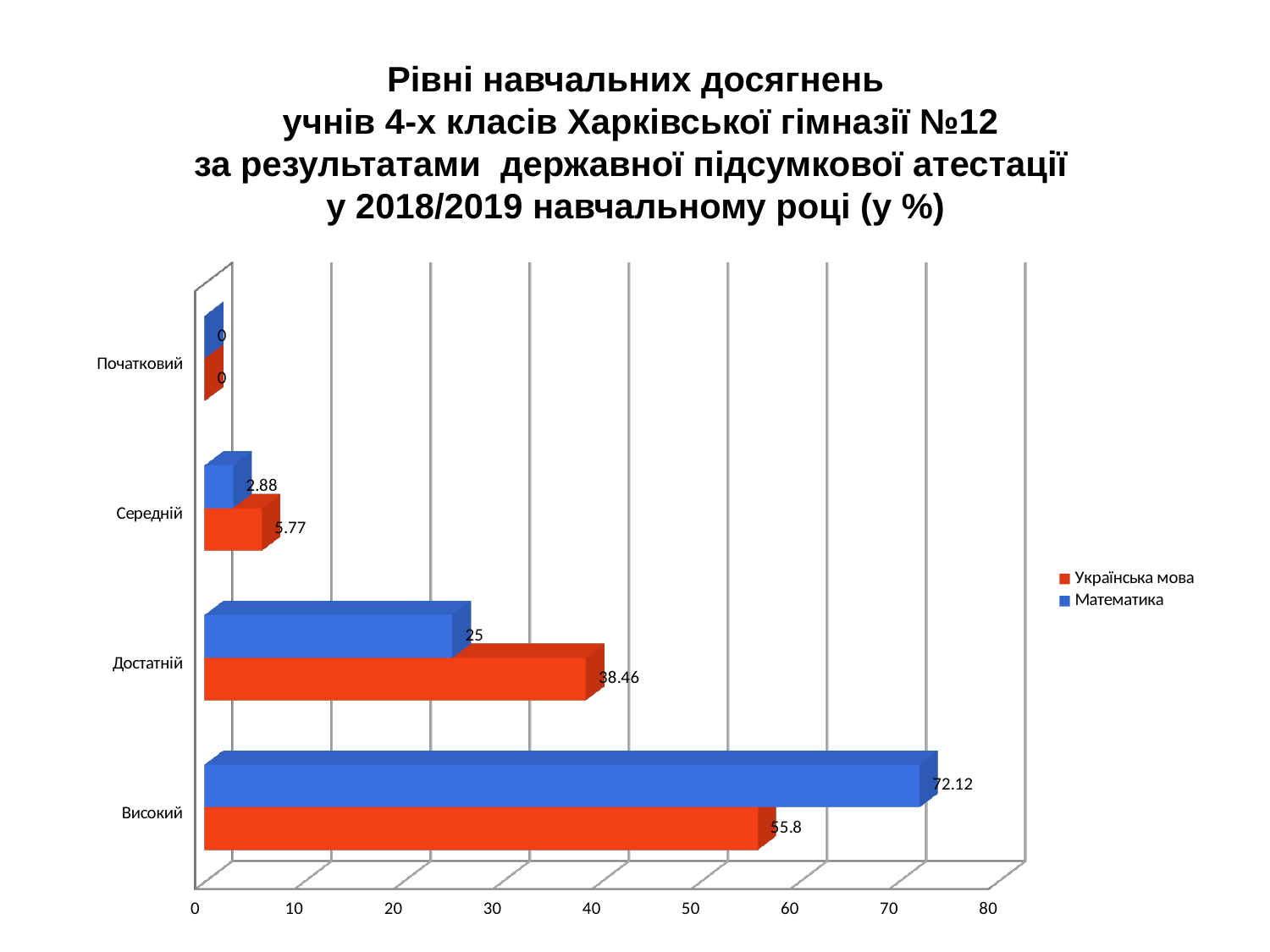

Рівні навчальних досягнень
 учнів 4-х класів Харківської гімназії №12
 за результатами  державної підсумкової атестації
у 2018/2019 навчальному році (у %)

[unsupported chart]